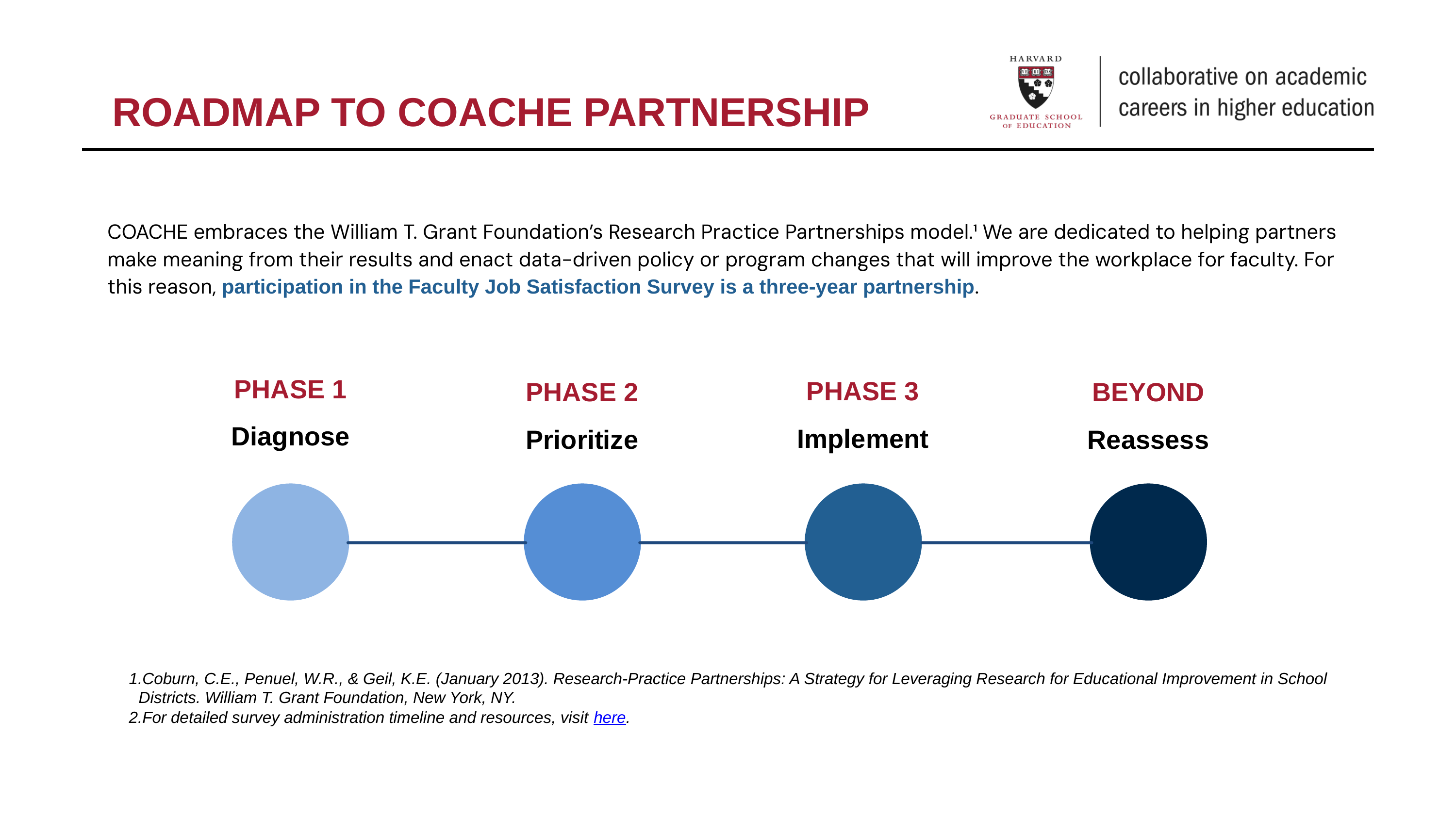

ROADMAP TO COACHE PARTNERSHIP

COACHE embraces the William T. Grant Foundation’s Research Practice Partnerships model.¹ We are dedicated to helping partners make meaning from their results and enact data-driven policy or program changes that will improve the workplace for faculty. For this reason, participation in the Faculty Job Satisfaction Survey is a three-year partnership.
PHASE 1
Diagnose
PHASE 3
Implement
PHASE 2
Prioritize
BEYOND
Reassess

Coburn, C.E., Penuel, W.R., & Geil, K.E. (January 2013). Research-Practice Partnerships: A Strategy for Leveraging Research for Educational Improvement in School Districts. William T. Grant Foundation, New York, NY.
For detailed survey administration timeline and resources, visit here.

Collaborative on Academic Careers in Higher Education | COACHE